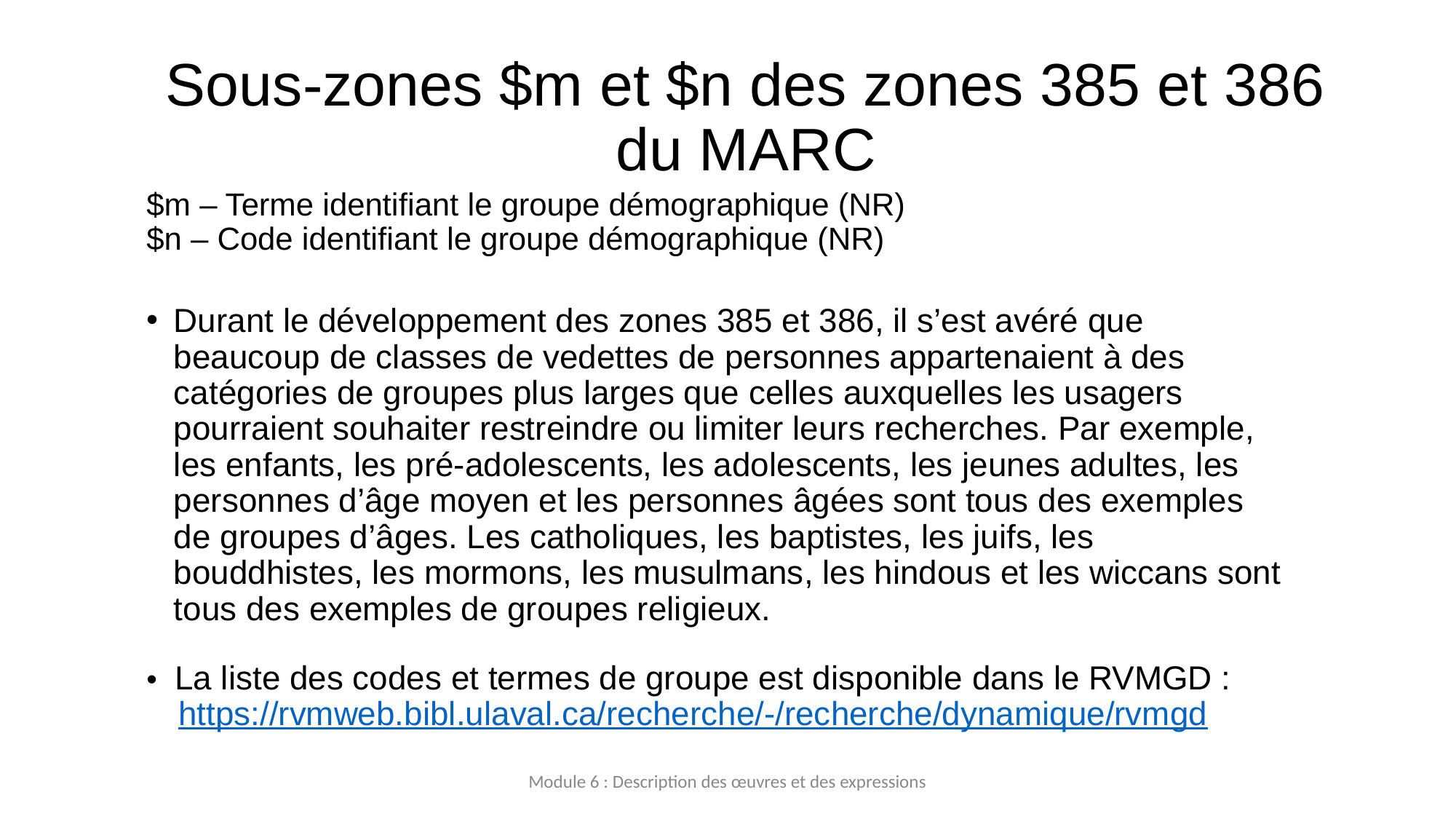

# Sous-zones $m et $n des zones 385 et 386 du MARC
$m – Terme identifiant le groupe démographique (NR)
$n – Code identifiant le groupe démographique (NR)

Durant le développement des zones 385 et 386, il s’est avéré que beaucoup de classes de vedettes de personnes appartenaient à des catégories de groupes plus larges que celles auxquelles les usagers pourraient souhaiter restreindre ou limiter leurs recherches. Par exemple, les enfants, les pré-adolescents, les adolescents, les jeunes adultes, les personnes d’âge moyen et les personnes âgées sont tous des exemples de groupes d’âges. Les catholiques, les baptistes, les juifs, les bouddhistes, les mormons, les musulmans, les hindous et les wiccans sont tous des exemples de groupes religieux.
•  La liste des codes et termes de groupe est disponible dans le RVMGD : https://rvmweb.bibl.ulaval.ca/recherche/-/recherche/dynamique/rvmgd
Module 6 : Description des œuvres et des expressions